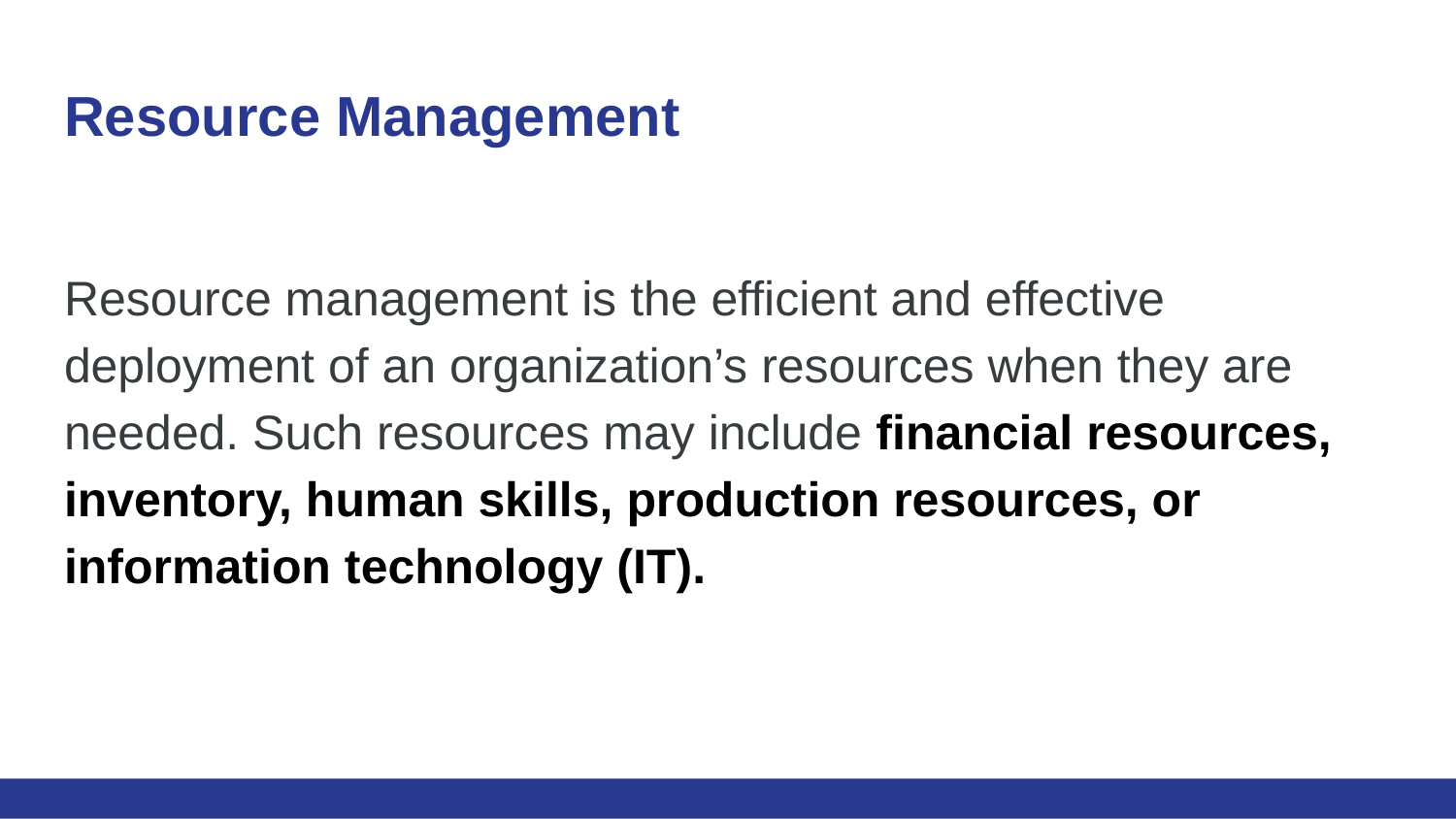

# Resource Management
Resource management is the efficient and effective deployment of an organization’s resources when they are needed. Such resources may include financial resources, inventory, human skills, production resources, or information technology (IT).